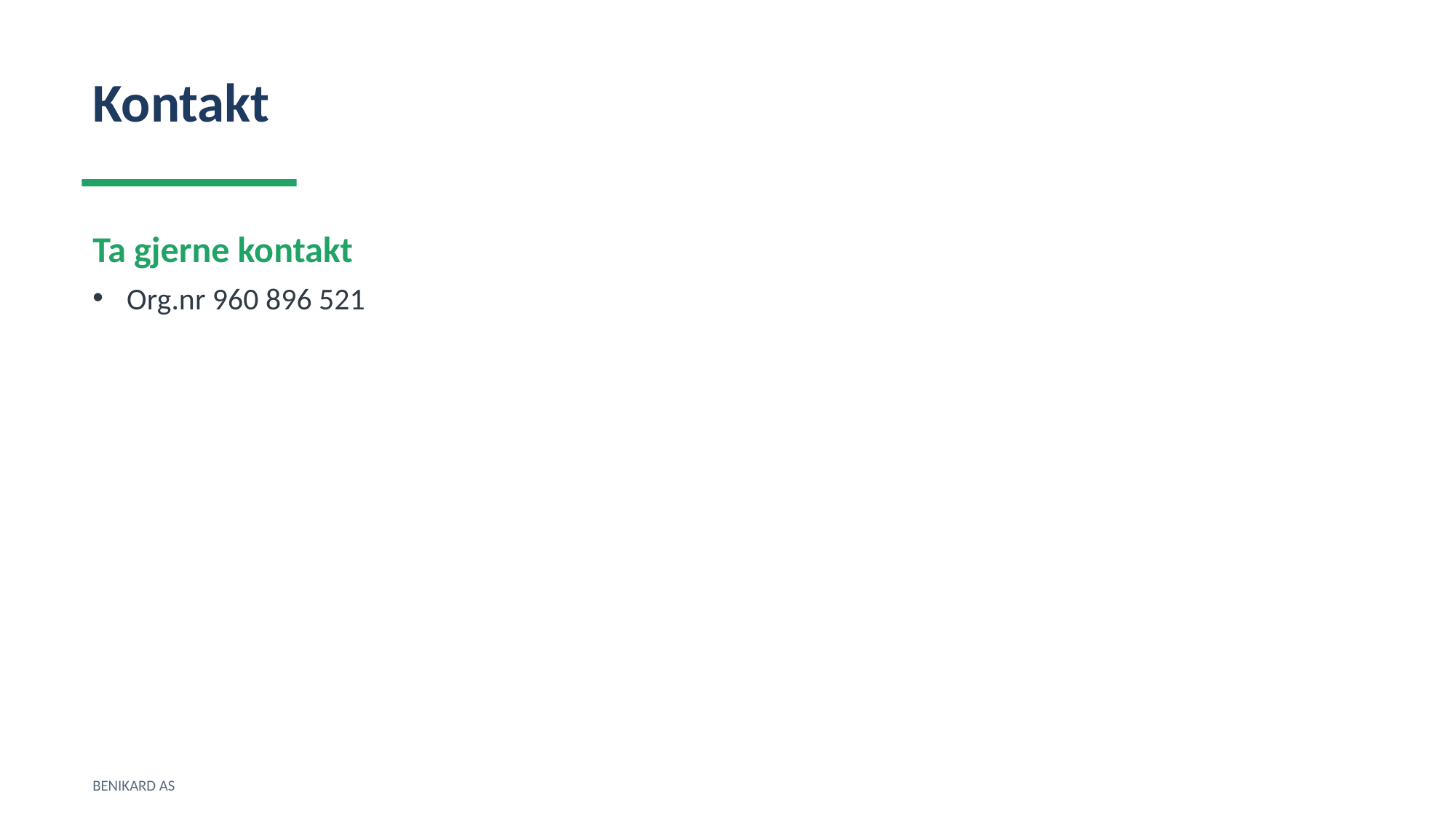

Kontakt

Ta gjerne kontakt
Org.nr 960 896 521
BENIKARD AS